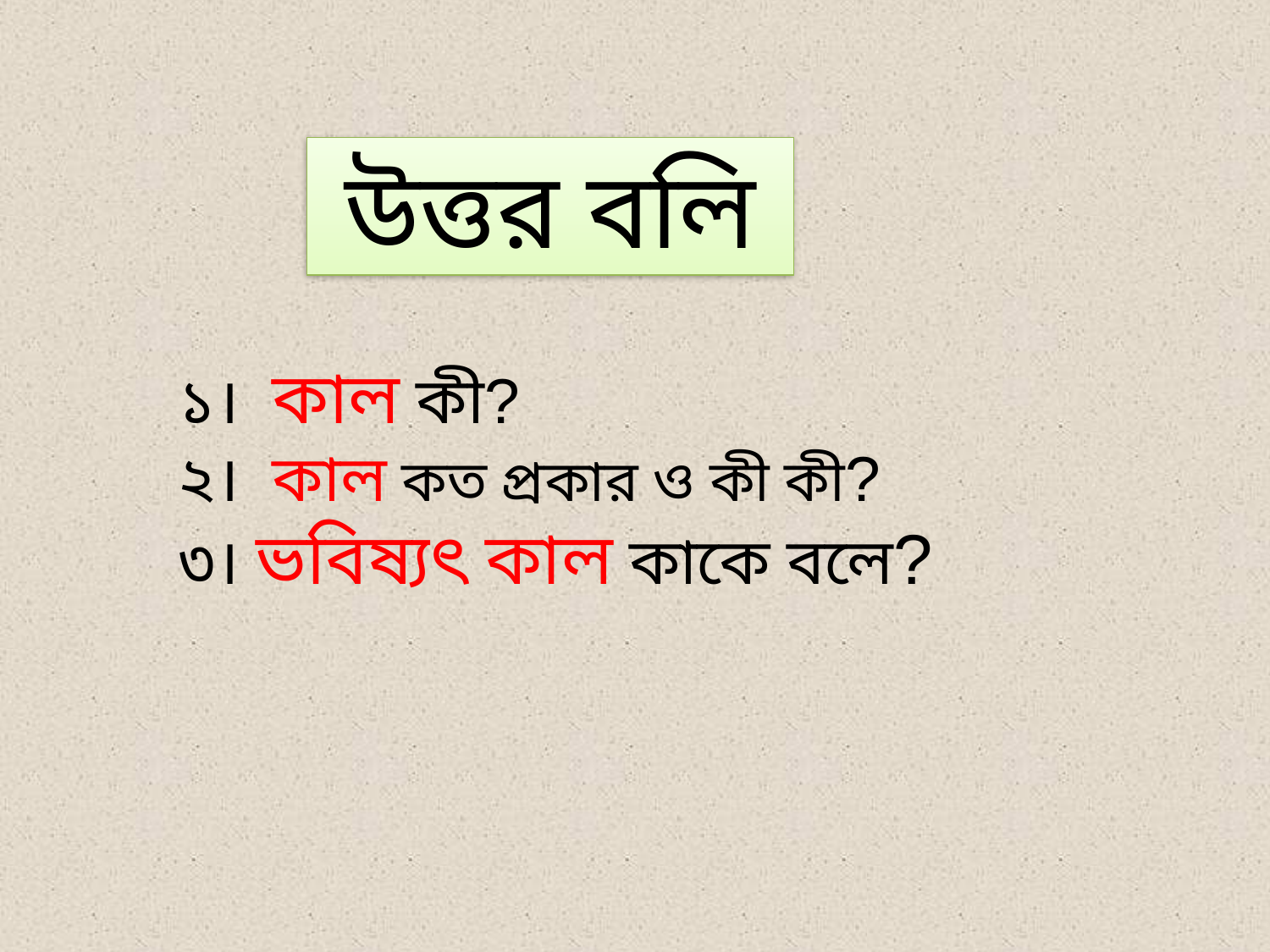

উত্তর বলি
  ১।  কাল কী?
  ২।  কাল কত প্রকার ও কী কী?
  ৩। ভবিষ্যৎ কাল কাকে বলে?